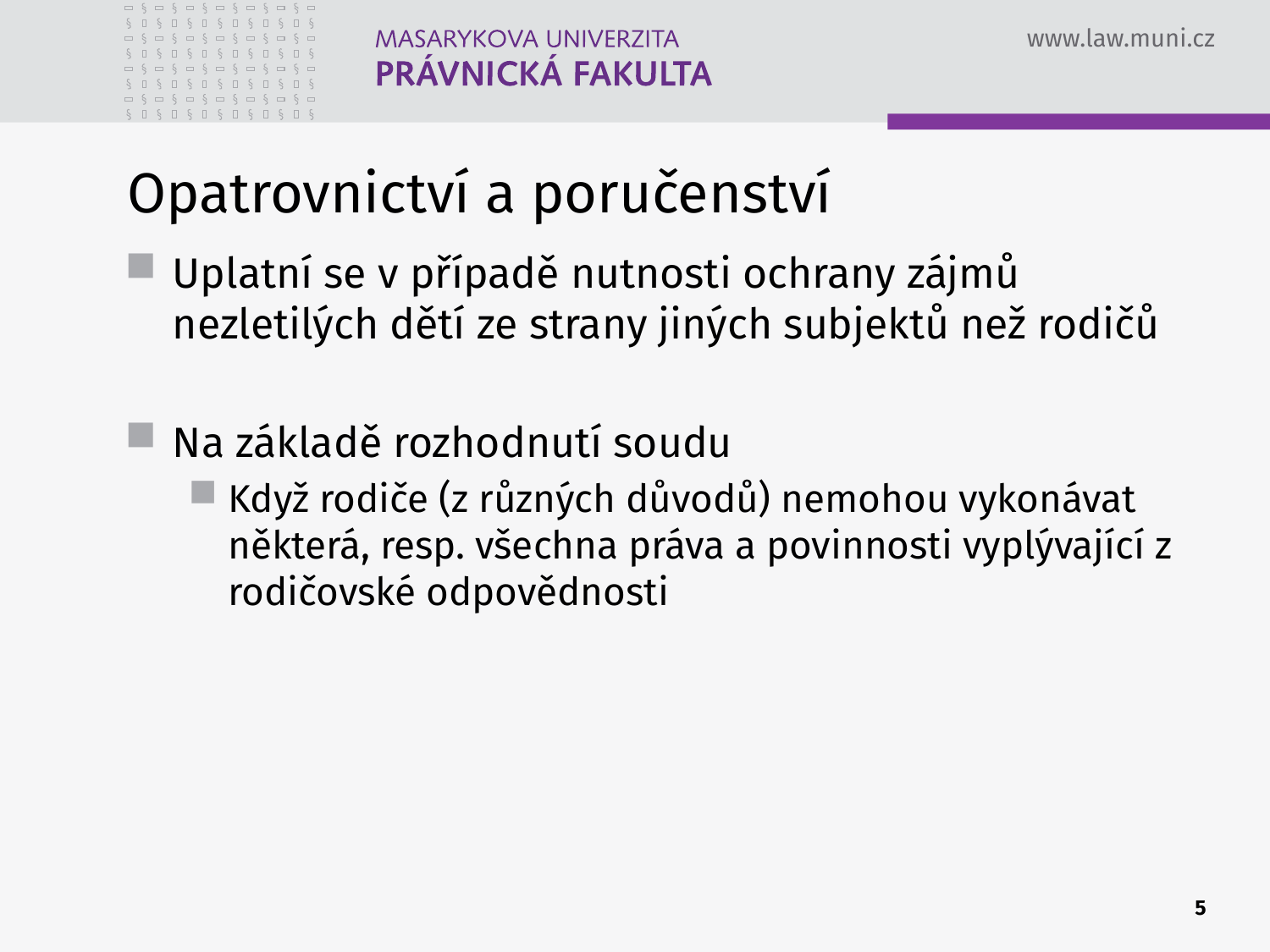

# Opatrovnictví a poručenství
Uplatní se v případě nutnosti ochrany zájmů nezletilých dětí ze strany jiných subjektů než rodičů

Na základě rozhodnutí soudu
Když rodiče (z různých důvodů) nemohou vykonávat některá, resp. všechna práva a povinnosti vyplývající z rodičovské odpovědnosti
5